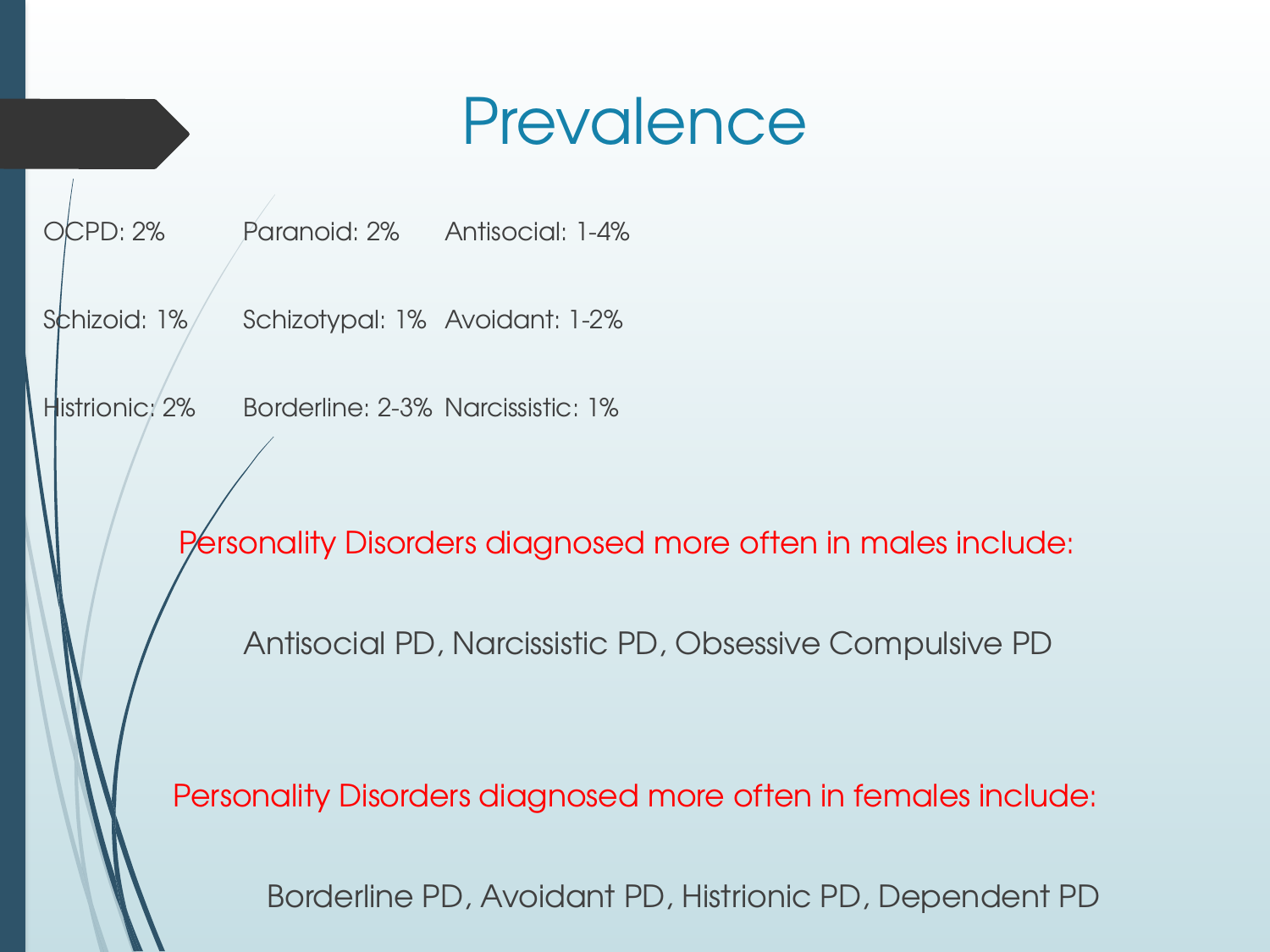

# Prevalence

OCPD: 2%		Paranoid: 2%	Antisocial: 1-4%

Schizoid: 1%		Schizotypal: 1%	Avoidant: 1-2%

Histrionic: 2%		Borderline: 2-3%	Narcissistic: 1%

Personality Disorders diagnosed more often in males include:

   Antisocial PD, Narcissistic PD, Obsessive Compulsive PD

Personality Disorders diagnosed more often in females include:

Borderline PD, Avoidant PD, Histrionic PD, Dependent PD